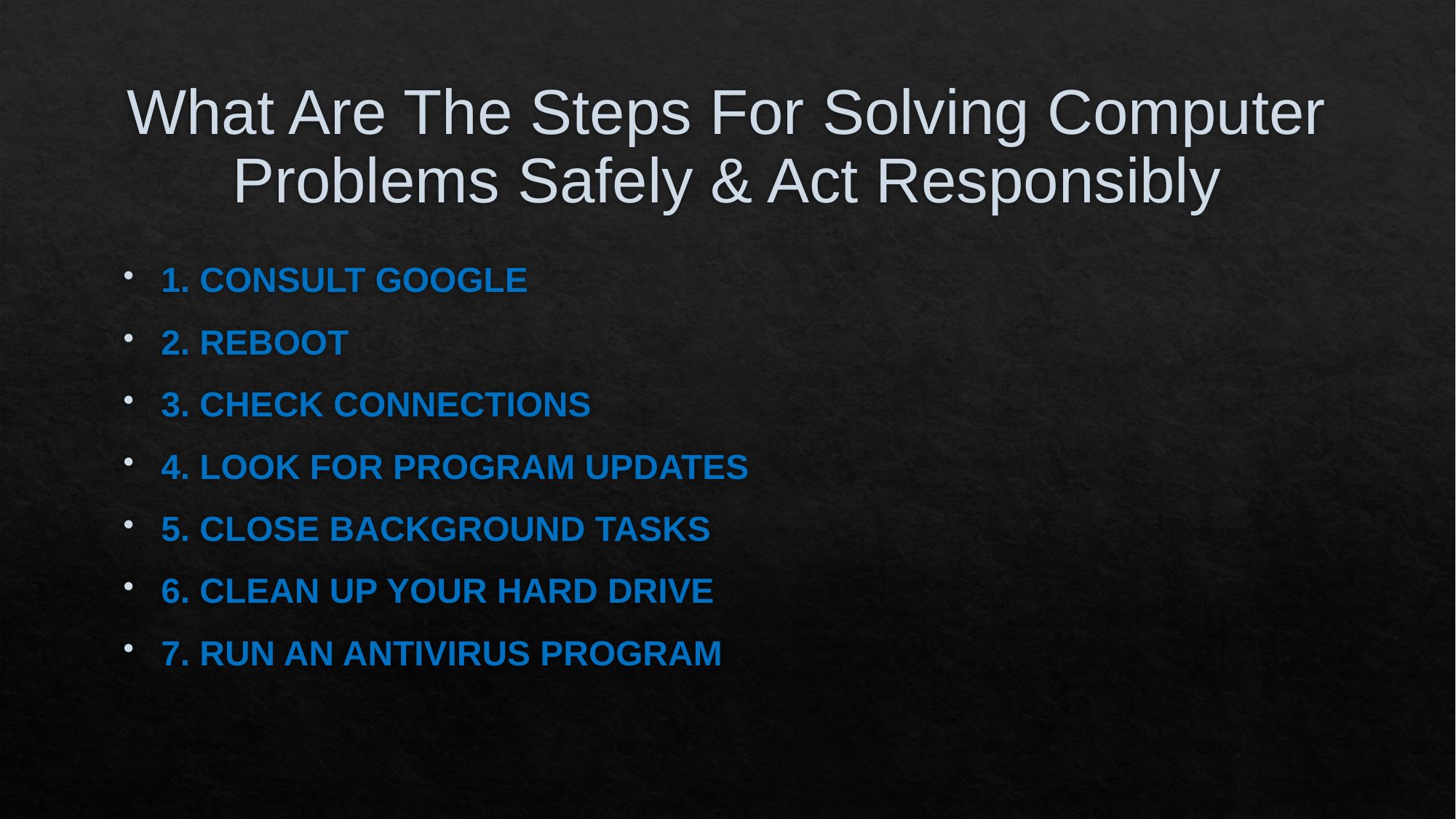

# What Are The Steps For Solving Computer Problems Safely & Act Responsibly
1. CONSULT GOOGLE
2. REBOOT
3. CHECK CONNECTIONS
4. LOOK FOR PROGRAM UPDATES
5. CLOSE BACKGROUND TASKS
6. CLEAN UP YOUR HARD DRIVE
7. RUN AN ANTIVIRUS PROGRAM